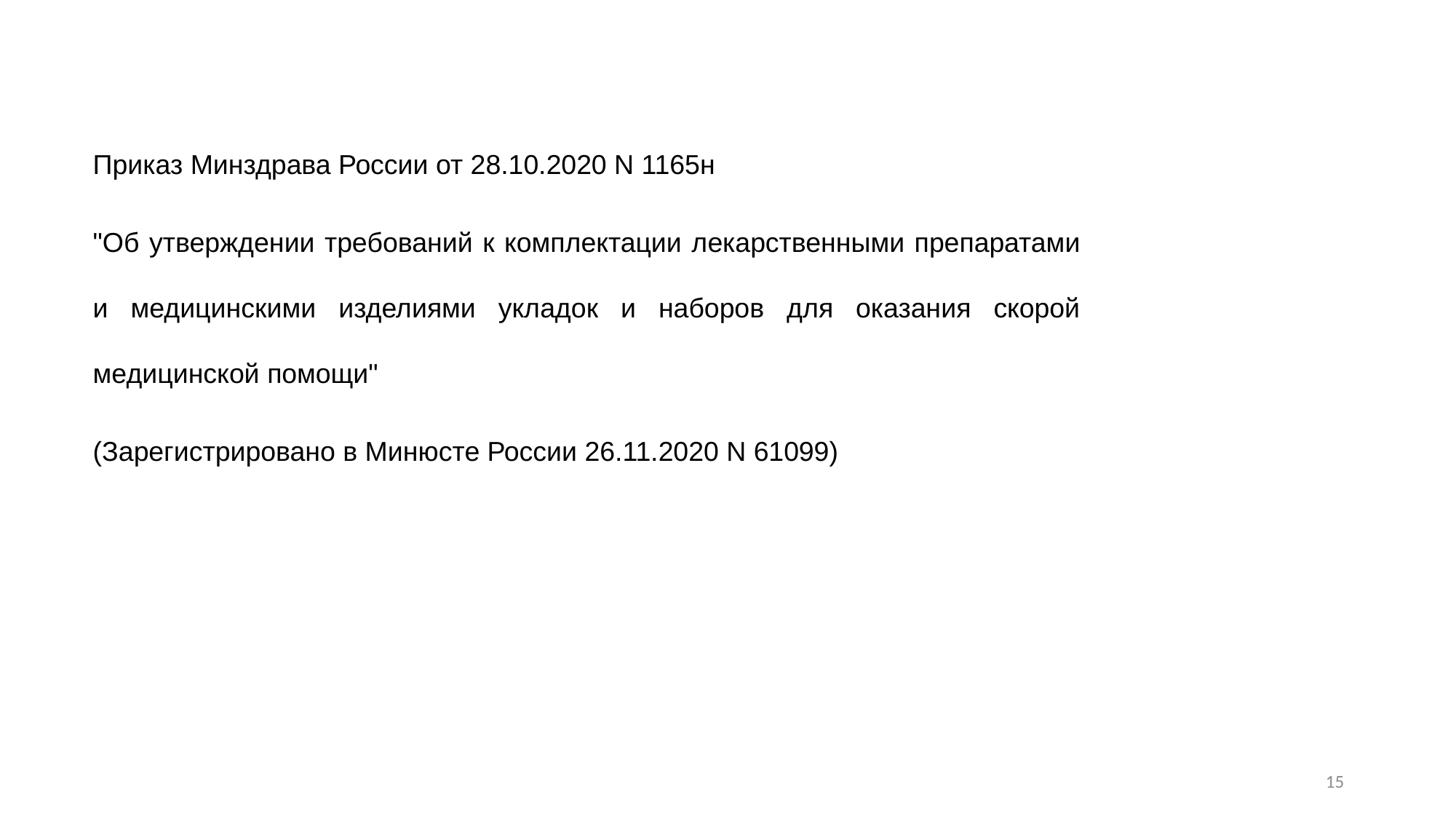

Приказ Минздрава России от 28.10.2020 N 1165н
"Об утверждении требований к комплектации лекарственными препаратами и медицинскими изделиями укладок и наборов для оказания скорой медицинской помощи"
(Зарегистрировано в Минюсте России 26.11.2020 N 61099)
15